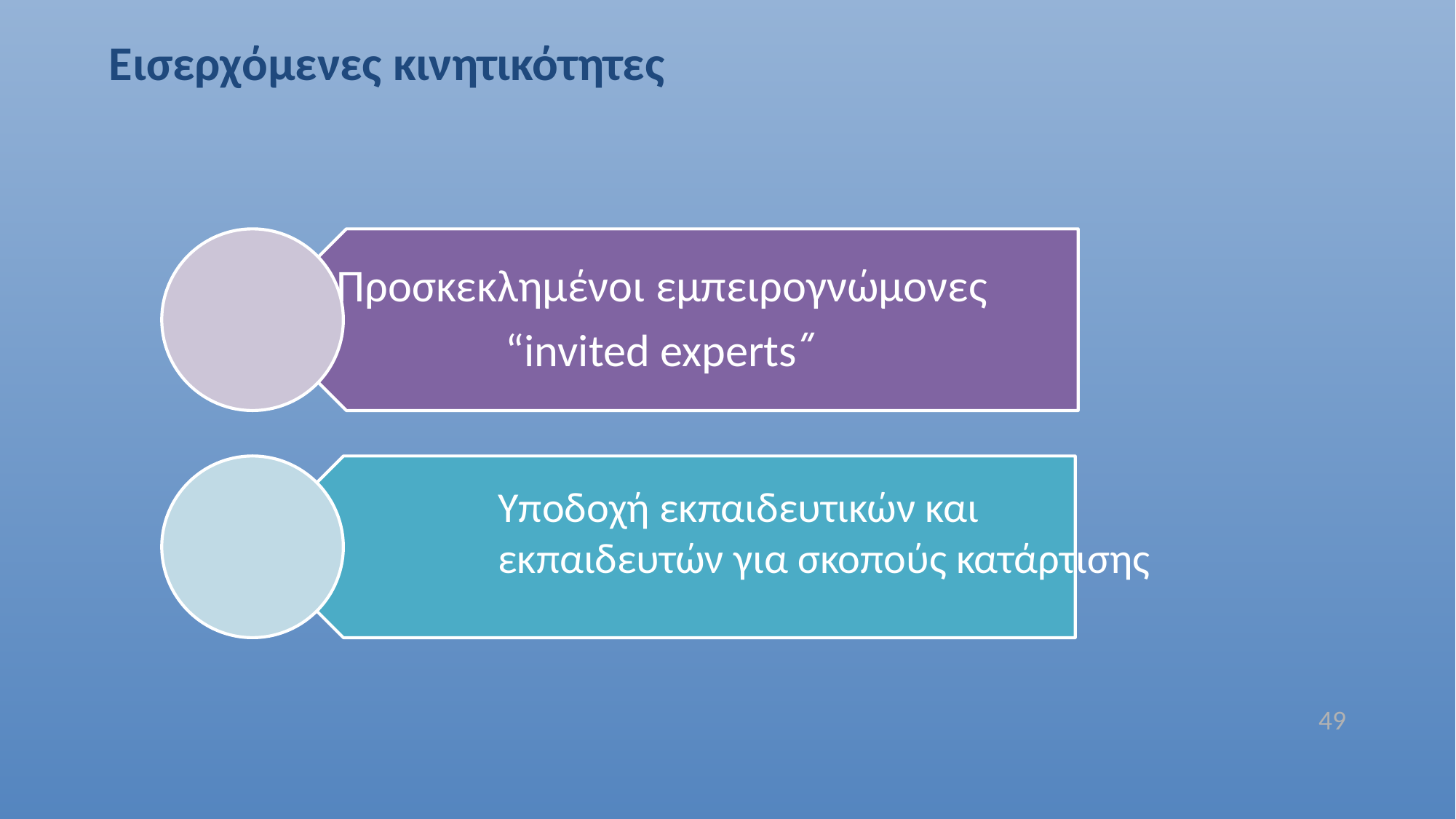

# Εισερχόμενες κινητικότητες
Προσκεκλημένοι εμπειρογνώμονες
“invited experts”

Υποδοχή εκπαιδευτικών και εκπαιδευτών για σκοπούς κατάρτισης
49